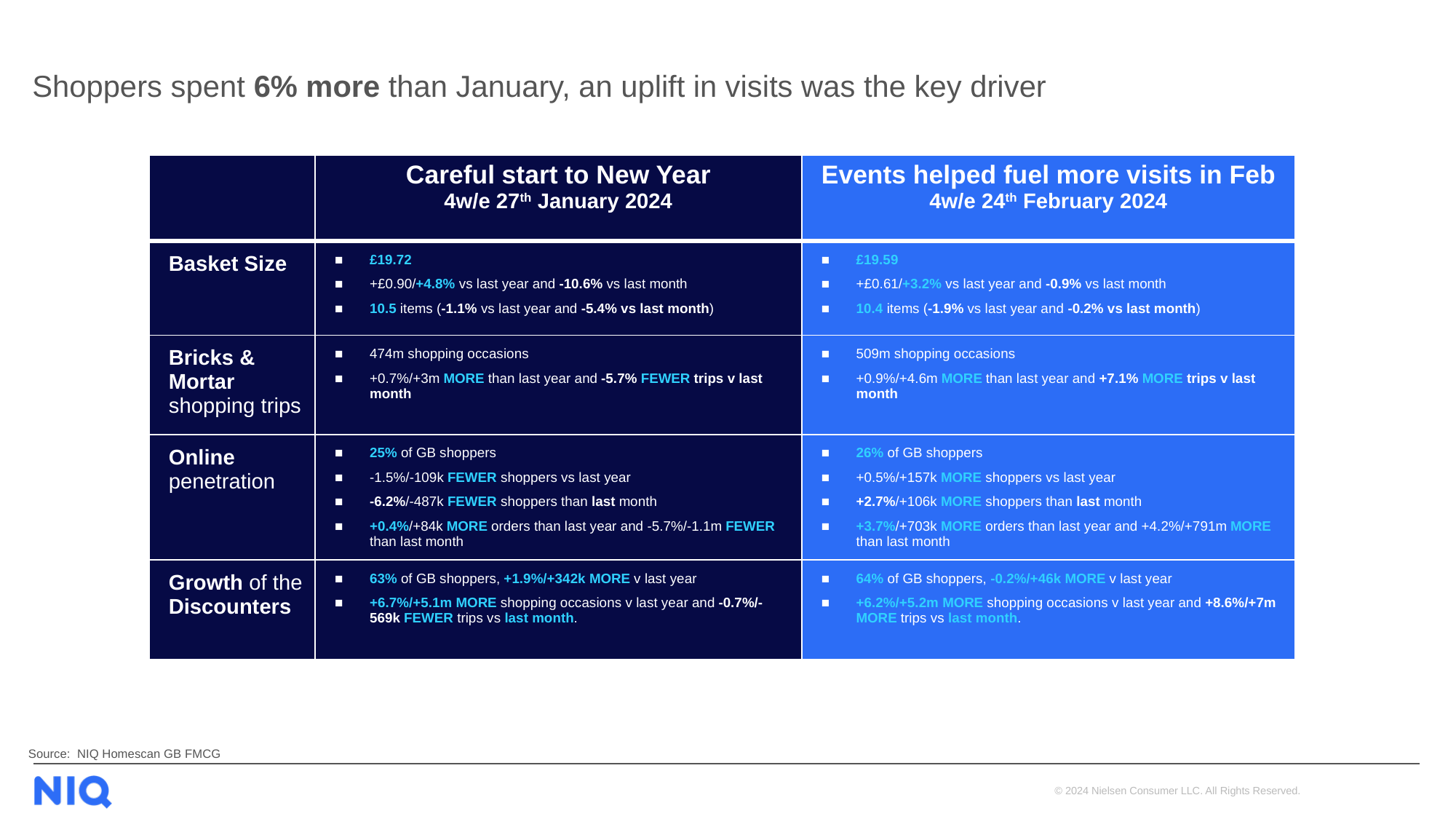

Shoppers spent 6% more than January, an uplift in visits was the key driver
|  | Careful start to New Year 4w/e 27th January 2024 | Events helped fuel more visits in Feb 4w/e 24th February 2024 |
| --- | --- | --- |
| Basket Size | £19.72 +£0.90/+4.8% vs last year and -10.6% vs last month 10.5 items (-1.1% vs last year and -5.4% vs last month) | £19.59 +£0.61/+3.2% vs last year and -0.9% vs last month 10.4 items (-1.9% vs last year and -0.2% vs last month) |
| Bricks & Mortar shopping trips | 474m shopping occasions +0.7%/+3m MORE than last year and -5.7% FEWER trips v last month | 509m shopping occasions +0.9%/+4.6m MORE than last year and +7.1% MORE trips v last month |
| Online penetration | 25% of GB shoppers -1.5%/-109k FEWER shoppers vs last year -6.2%/-487k FEWER shoppers than last month +0.4%/+84k MORE orders than last year and -5.7%/-1.1m FEWER than last month | 26% of GB shoppers +0.5%/+157k MORE shoppers vs last year +2.7%/+106k MORE shoppers than last month +3.7%/+703k MORE orders than last year and +4.2%/+791m MORE than last month |
| Growth of the Discounters | 63% of GB shoppers, +1.9%/+342k MORE v last year +6.7%/+5.1m MORE shopping occasions v last year and -0.7%/-569k FEWER trips vs last month. | 64% of GB shoppers, -0.2%/+46k MORE v last year +6.2%/+5.2m MORE shopping occasions v last year and +8.6%/+7m MORE trips vs last month. |
Source:  NIQ Homescan GB FMCG